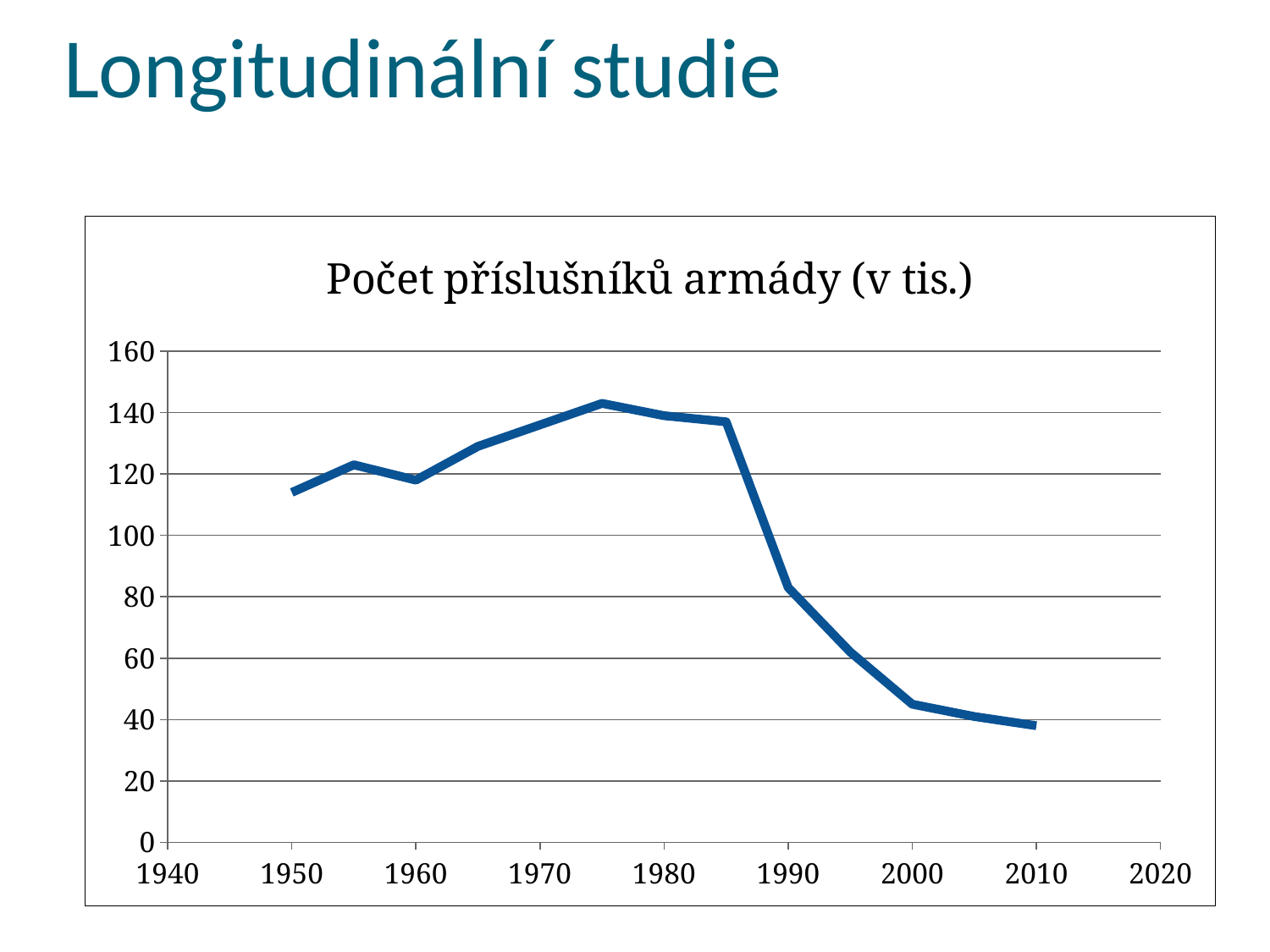

# Longitudinální studie

### Chart: Počet příslušníků armády (v tis.)

| Category | armáda |
|---|---|